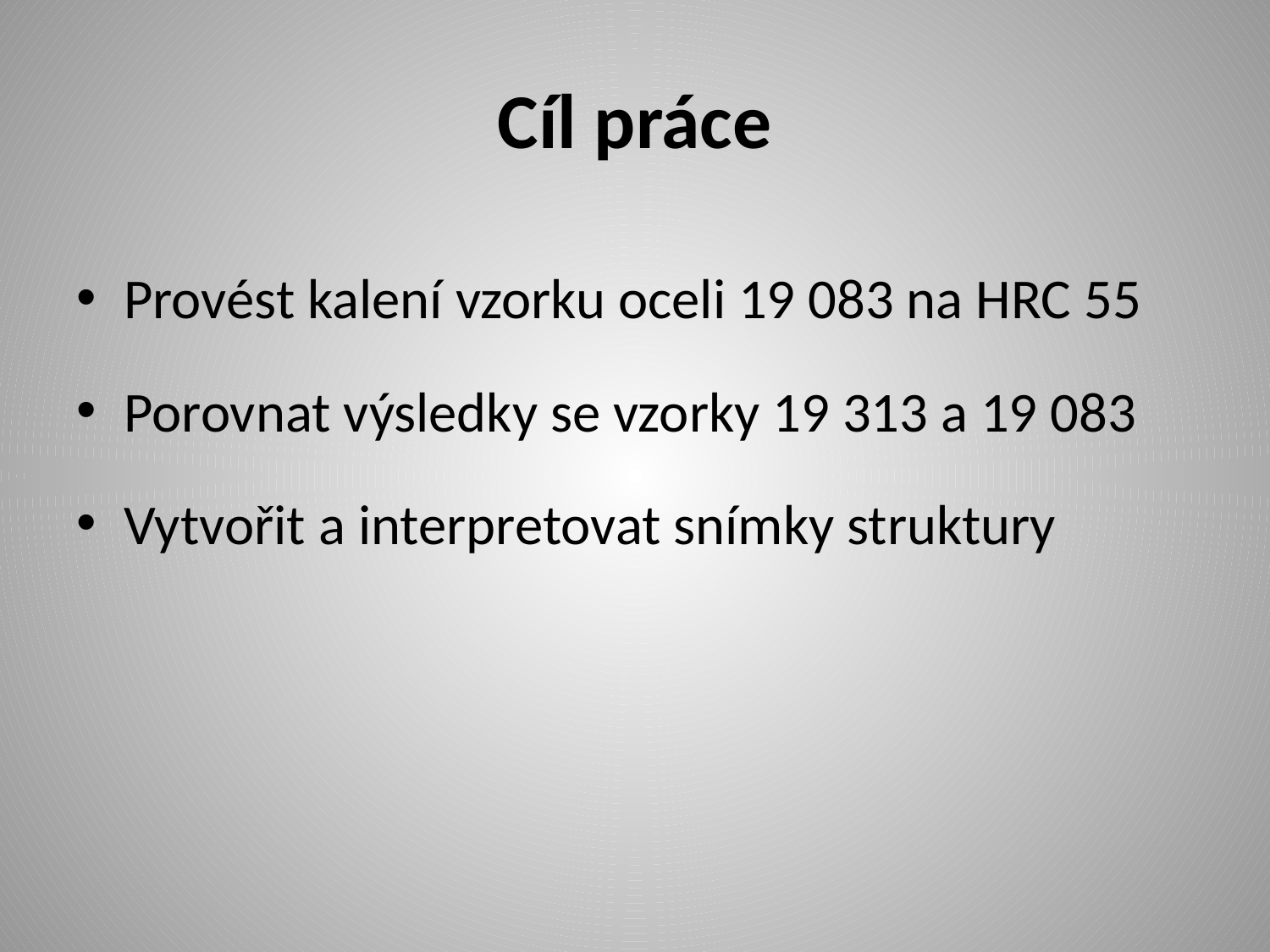

# Cíl práce
Provést kalení vzorku oceli 19 083 na HRC 55
Porovnat výsledky se vzorky 19 313 a 19 083
Vytvořit a interpretovat snímky struktury